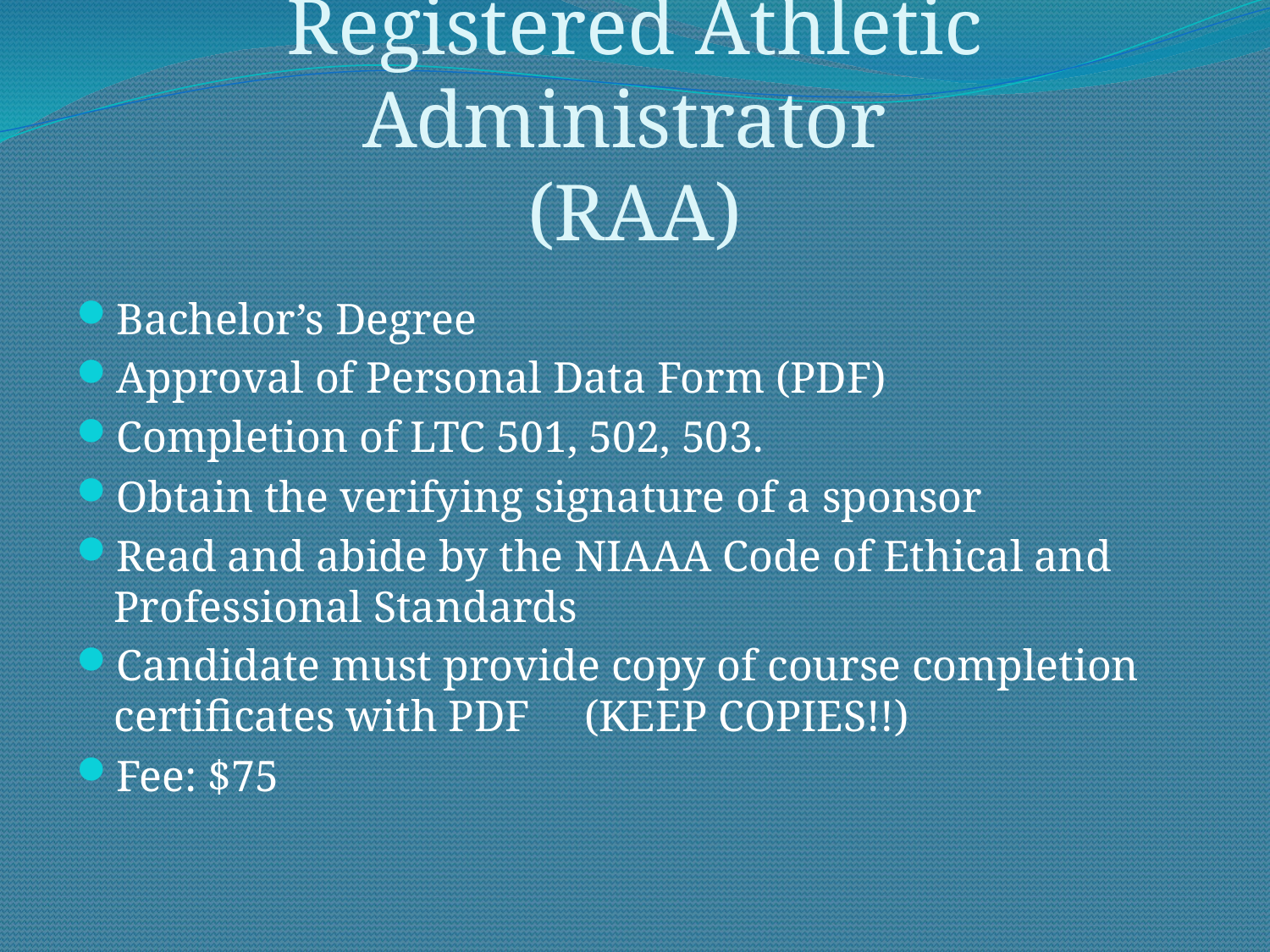

# Registered Athletic Administrator (RAA)
Bachelor’s Degree
Approval of Personal Data Form (PDF)
Completion of LTC 501, 502, 503.
Obtain the verifying signature of a sponsor
Read and abide by the NIAAA Code of Ethical and Professional Standards
Candidate must provide copy of course completion certificates with PDF     (KEEP COPIES!!)
Fee: $75